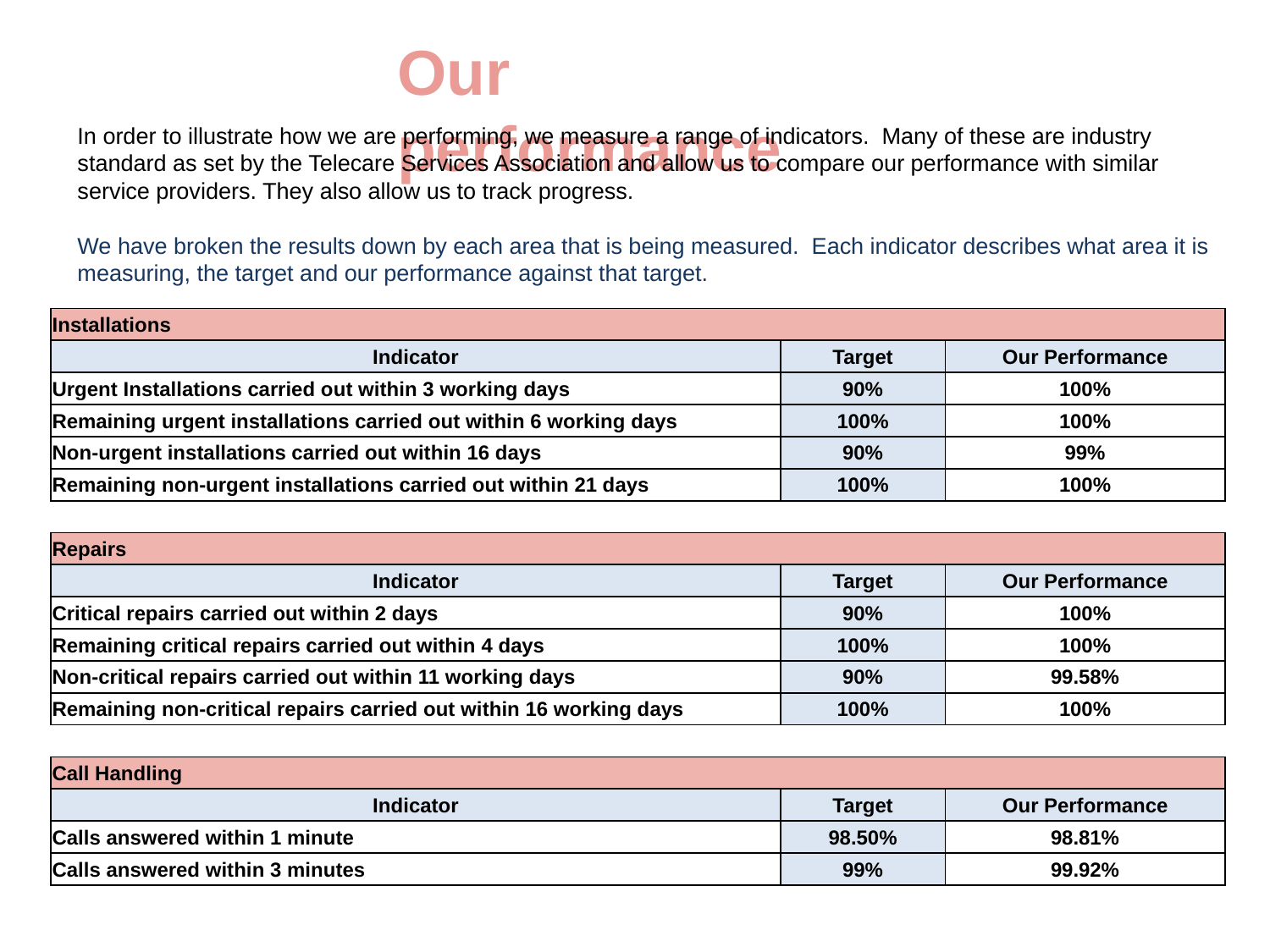

Our performance
In order to illustrate how we are performing, we measure a range of indicators.  Many of these are industry standard as set by the Telecare Services Association and allow us to compare our performance with similar service providers. They also allow us to track progress.

We have broken the results down by each area that is being measured.  Each indicator describes what area it is measuring, the target and our performance against that target.
| Installations |  |  |
| --- | --- | --- |
| Indicator | Target | Our Performance |
| Urgent Installations carried out within 3 working days | 90% | 100% |
| Remaining urgent installations carried out within 6 working days | 100% | 100% |
| Non-urgent installations carried out within 16 days | 90% | 99% |
| Remaining non-urgent installations carried out within 21 days | 100% | 100% |
|  |  |  |
| Repairs |  |  |
| Indicator | Target | Our Performance |
| Critical repairs carried out within 2 days | 90% | 100% |
| Remaining critical repairs carried out within 4 days | 100% | 100% |
| Non-critical repairs carried out within 11 working days | 90% | 99.58% |
| Remaining non-critical repairs carried out within 16 working days | 100% | 100% |
|  |  |  |
| Call Handling |  |  |
| Indicator | Target | Our Performance |
| Calls answered within 1 minute | 98.50% | 98.81% |
| Calls answered within 3 minutes | 99% | 99.92% |